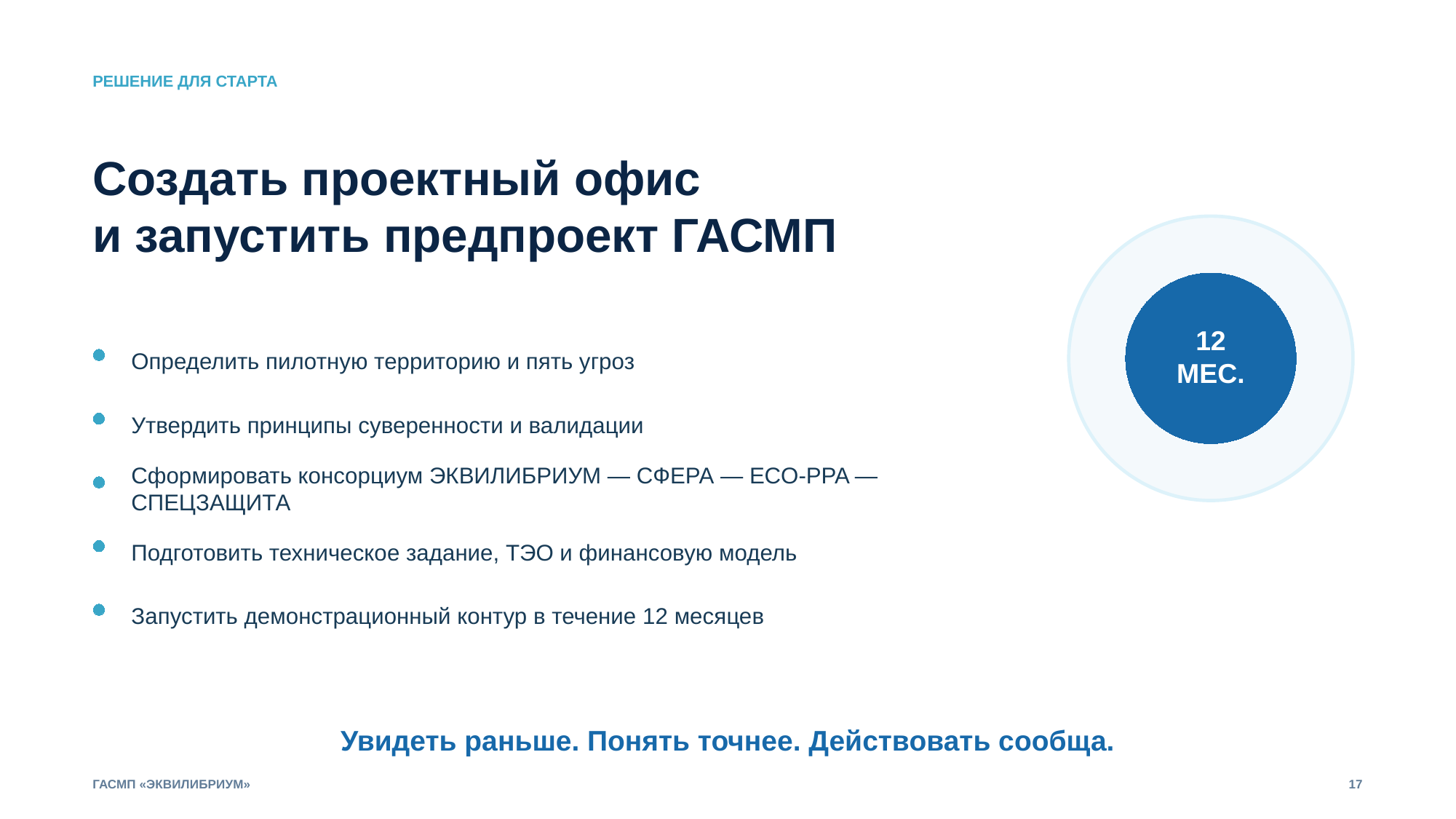

РЕШЕНИЕ ДЛЯ СТАРТА
Создать проектный офис
и запустить предпроект ГАСМП

12
МЕС.
Определить пилотную территорию и пять угроз

Утвердить принципы суверенности и валидации

Сформировать консорциум ЭКВИЛИБРИУМ — СФЕРА — ECO-PPA — СПЕЦЗАЩИТА

Подготовить техническое задание, ТЭО и финансовую модель

Запустить демонстрационный контур в течение 12 месяцев

Увидеть раньше. Понять точнее. Действовать сообща.
ГАСМП «ЭКВИЛИБРИУМ»
17